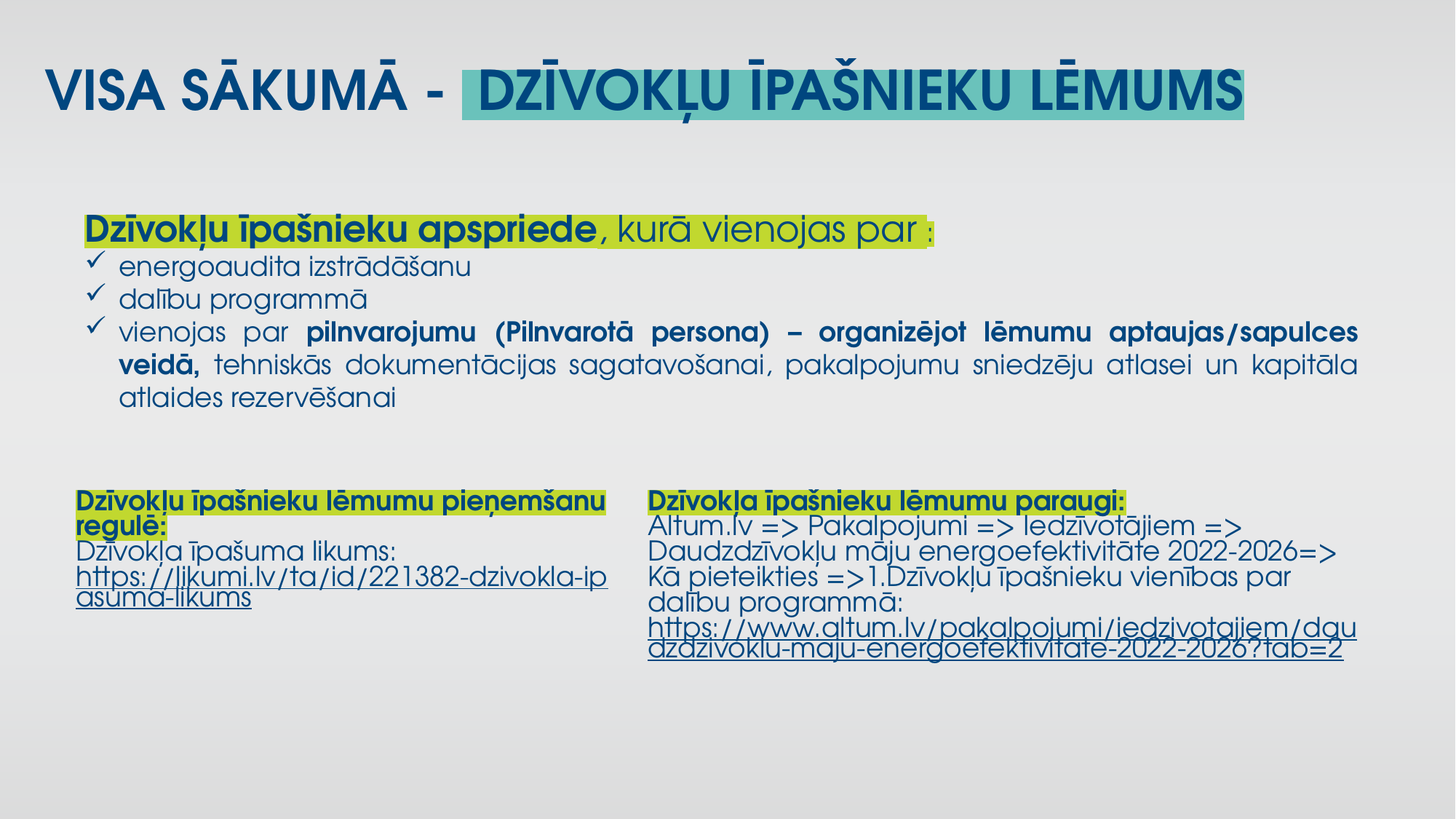

# Visa sākumā -  dzīvokļu īpašnieku lēmums
Dzīvokļu īpašnieku apspriede, kurā vienojas par :
energoaudita izstrādāšanu
dalību programmā
vienojas par pilnvarojumu (Pilnvarotā persona) – organizējot lēmumu aptaujas/sapulces veidā, tehniskās dokumentācijas sagatavošanai, pakalpojumu sniedzēju atlasei un kapitāla atlaides rezervēšanai
| Dzīvokļu īpašnieku lēmumu pieņemšanu regulē: Dzīvokļa īpašuma likums: https://likumi.lv/ta/id/221382-dzivokla-ipasuma-likums | Dzīvokļa īpašnieku lēmumu paraugi: Altum.lv => Pakalpojumi => Iedzīvotājiem => Daudzdzīvokļu māju energoefektivitāte 2022-2026=> Kā pieteikties =>1.Dzīvokļu īpašnieku vienības par dalību programmā: https://www.altum.lv/pakalpojumi/iedzivotajiem/daudzdzivoklu-maju-energoefektivitate-2022-2026?tab=2 |
| --- | --- |